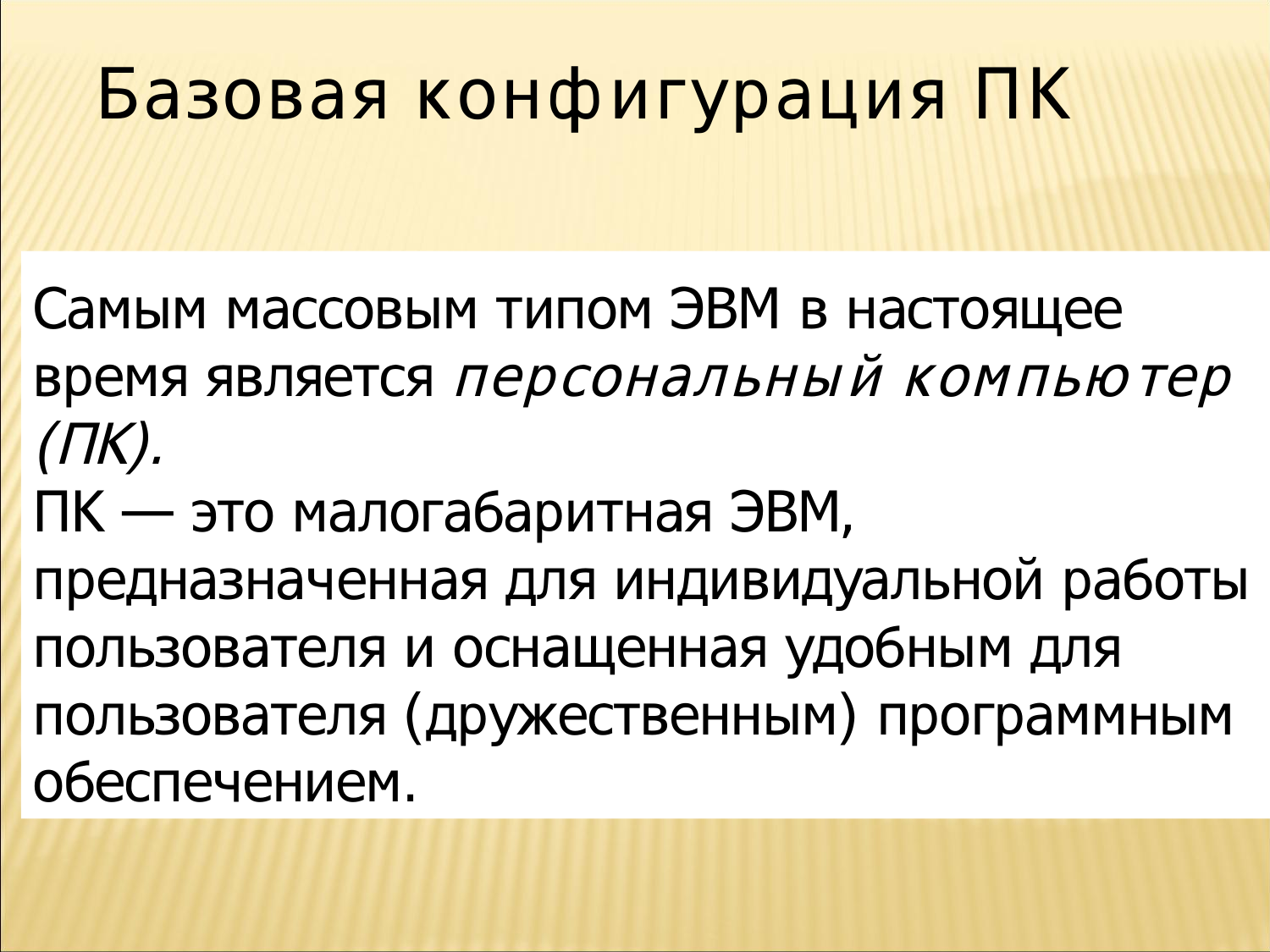

Базовая конфигурация ПК
Самым массовым типом ЭВМ в настоящее время является персональный компьютер (ПК).
ПК — это малогабаритная ЭВМ, предназначенная для индивидуальной работы пользователя и оснащенная удобным для пользователя (дружественным) программным обеспечением.